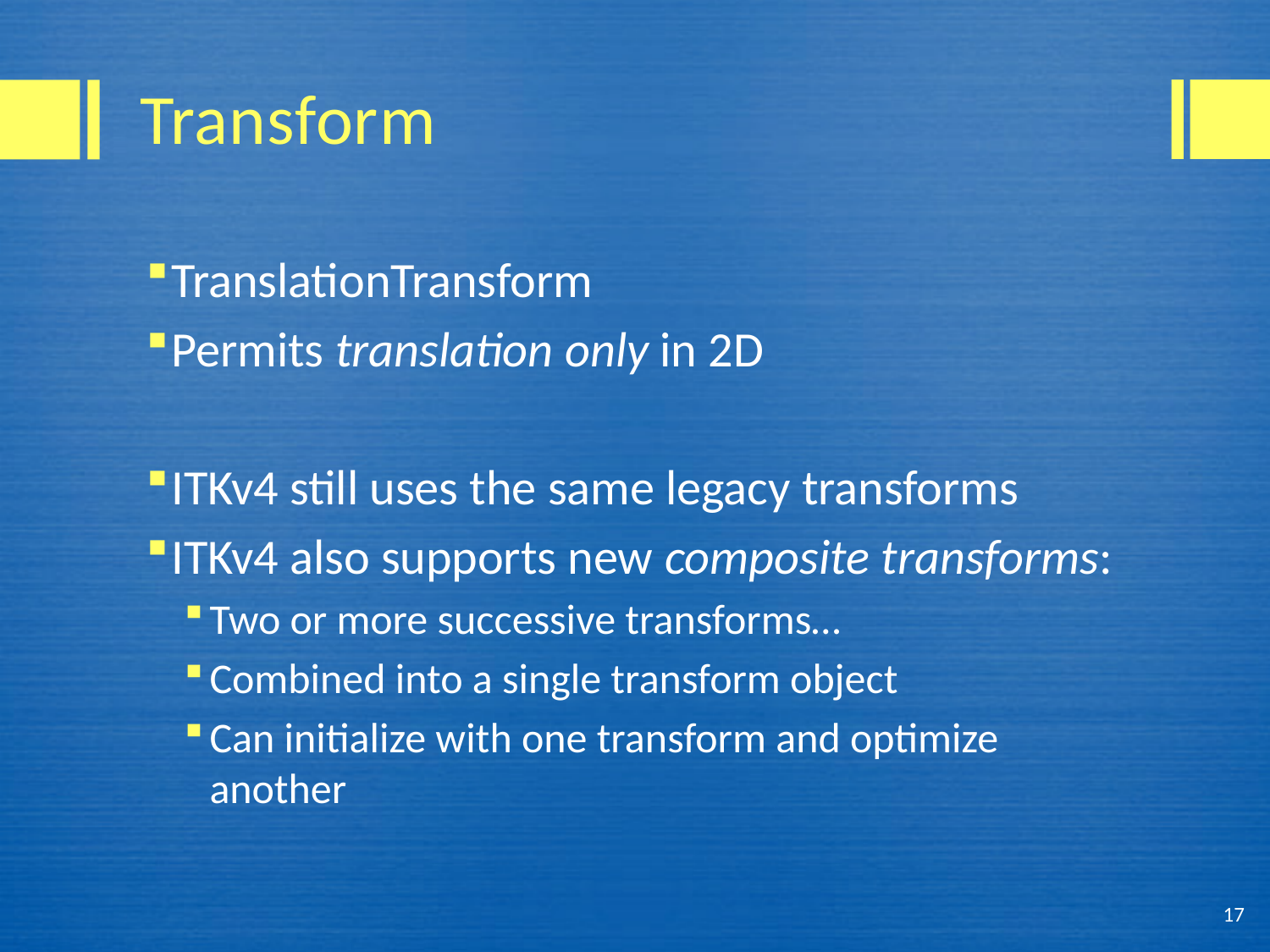

# Transform
TranslationTransform
Permits translation only in 2D

ITKv4 still uses the same legacy transforms
ITKv4 also supports new composite transforms:
Two or more successive transforms…
Combined into a single transform object
Can initialize with one transform and optimize another
17